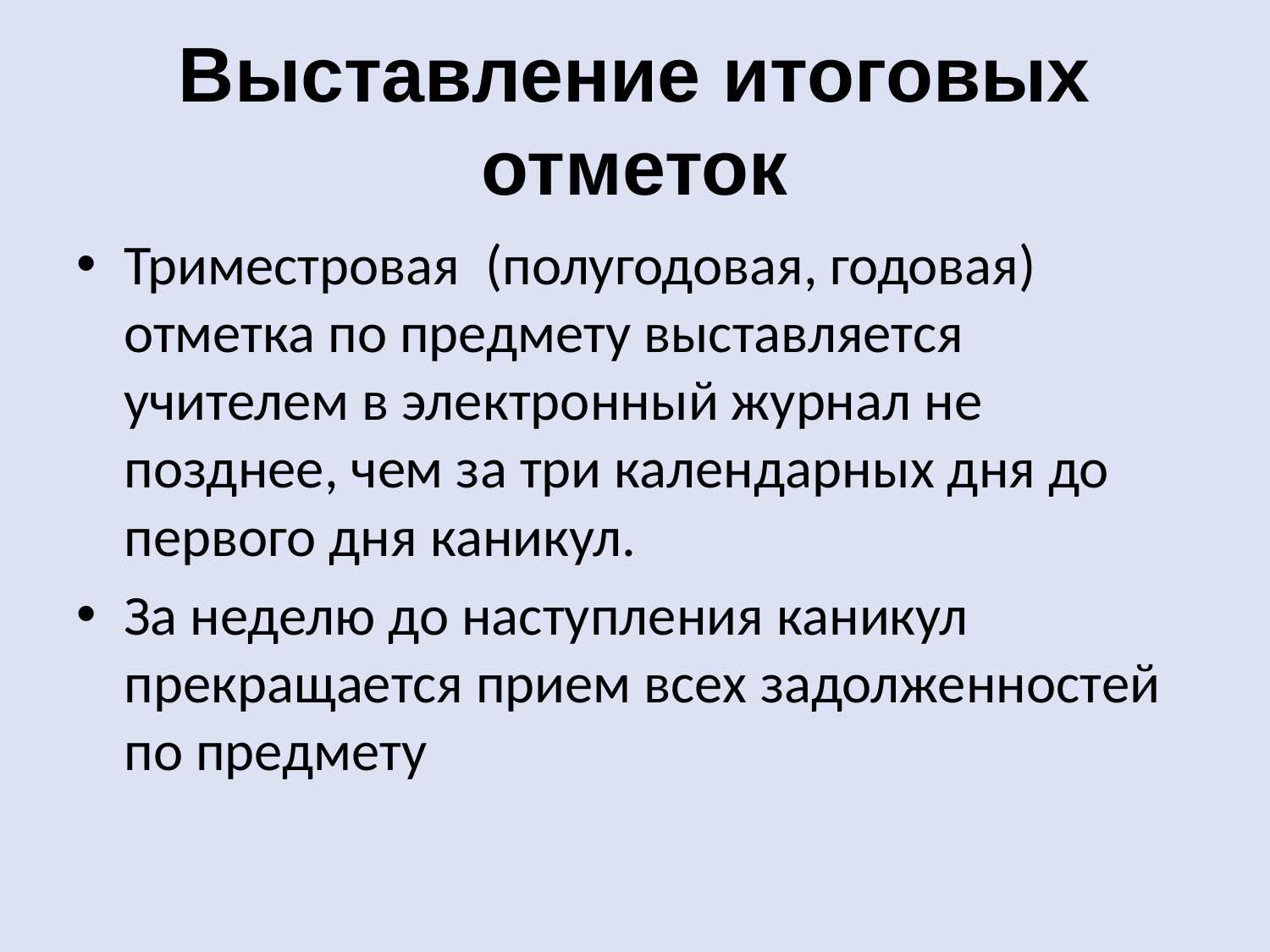

# Выставление итоговых отметок
Триместровая  (полугодовая, годовая) отметка по предмету выставляется учителем в электронный журнал не позднее, чем за три календарных дня до первого дня каникул.
За неделю до наступления каникул прекращается прием всех задолженностей по предмету